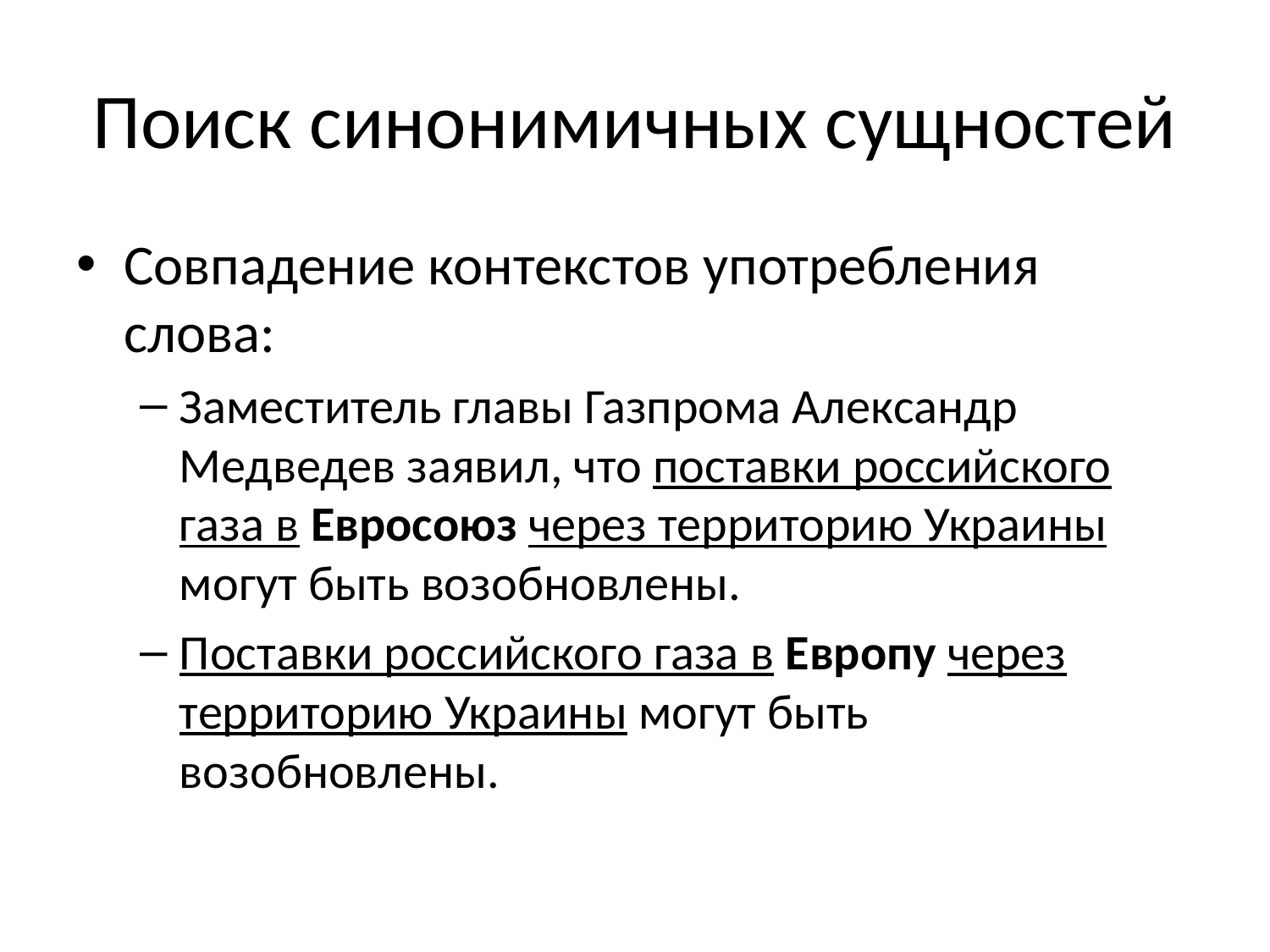

# Поиск синонимичных сущностей
Совпадение контекстов употребления слова:
Заместитель главы Газпрома Александр Медведев заявил, что поставки российского газа в Евросоюз через территорию Украины могут быть возобновлены.
Поставки российского газа в Европу через территорию Украины могут быть возобновлены.